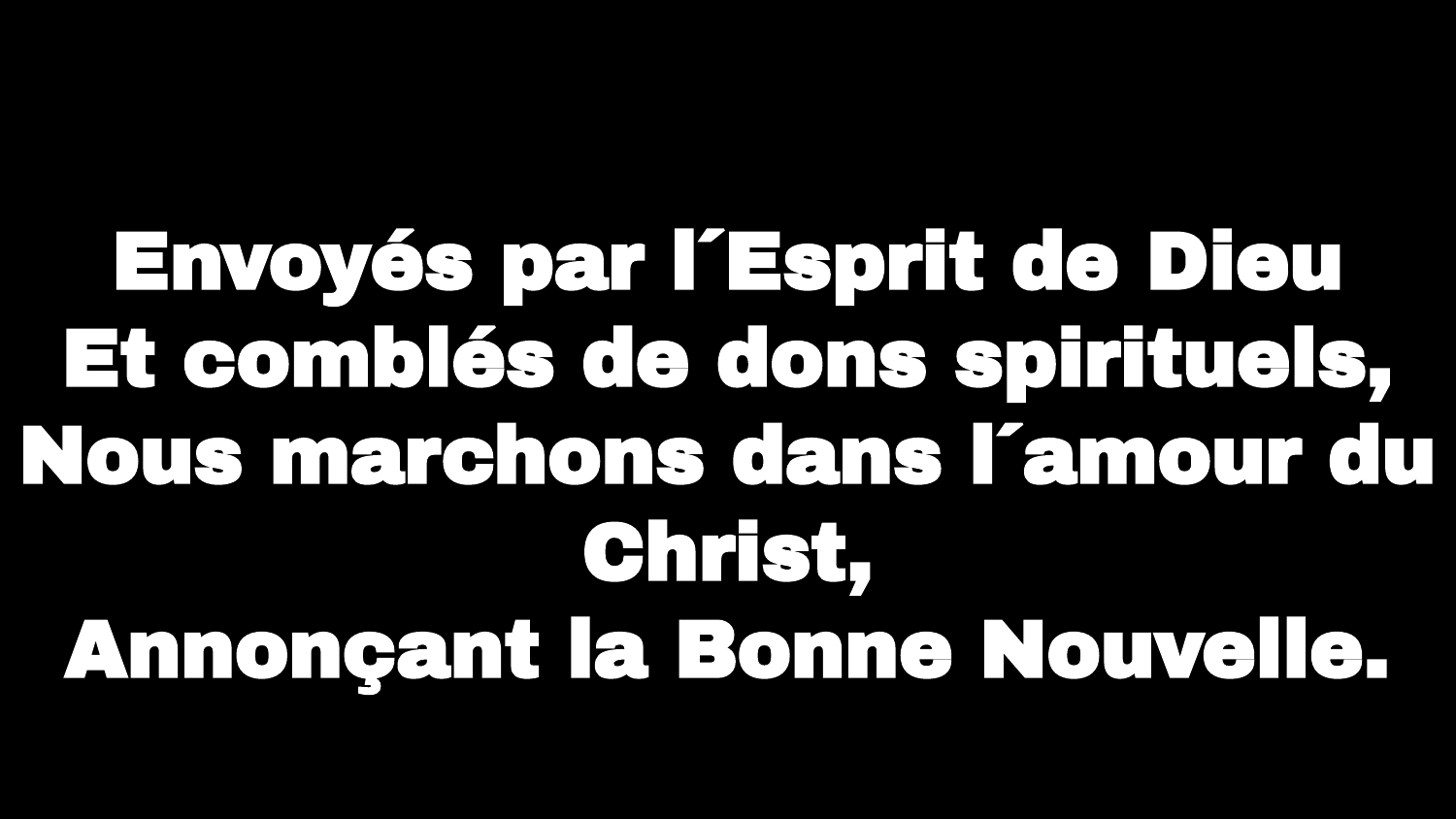

Envoyés par l´Esprit de Dieu
Et comblés de dons spirituels,
Nous marchons dans l´amour du Christ,
Annonçant la Bonne Nouvelle.